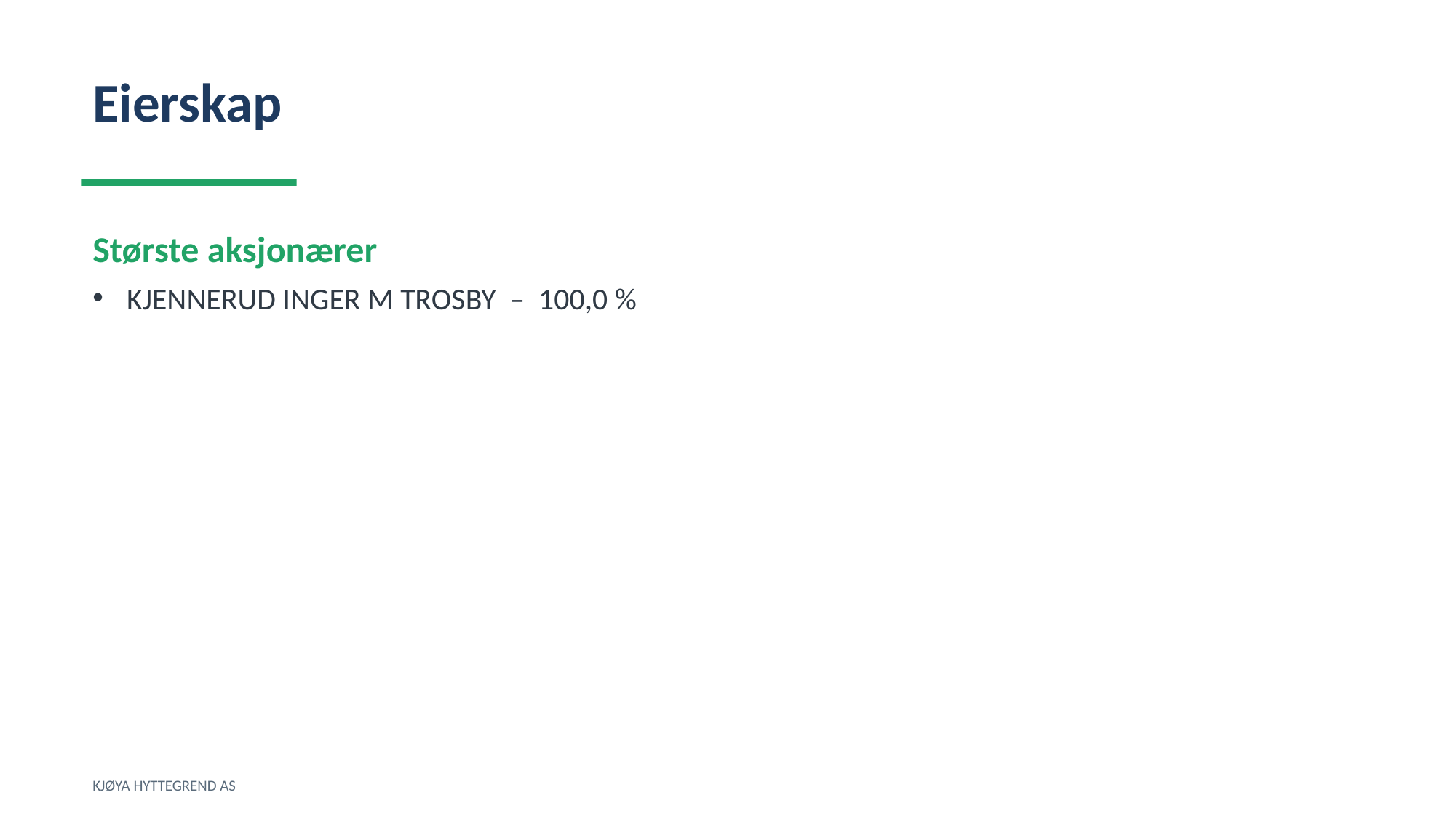

Eierskap

Største aksjonærer
KJENNERUD INGER M TROSBY  –  100,0 %
KJØYA HYTTEGREND AS